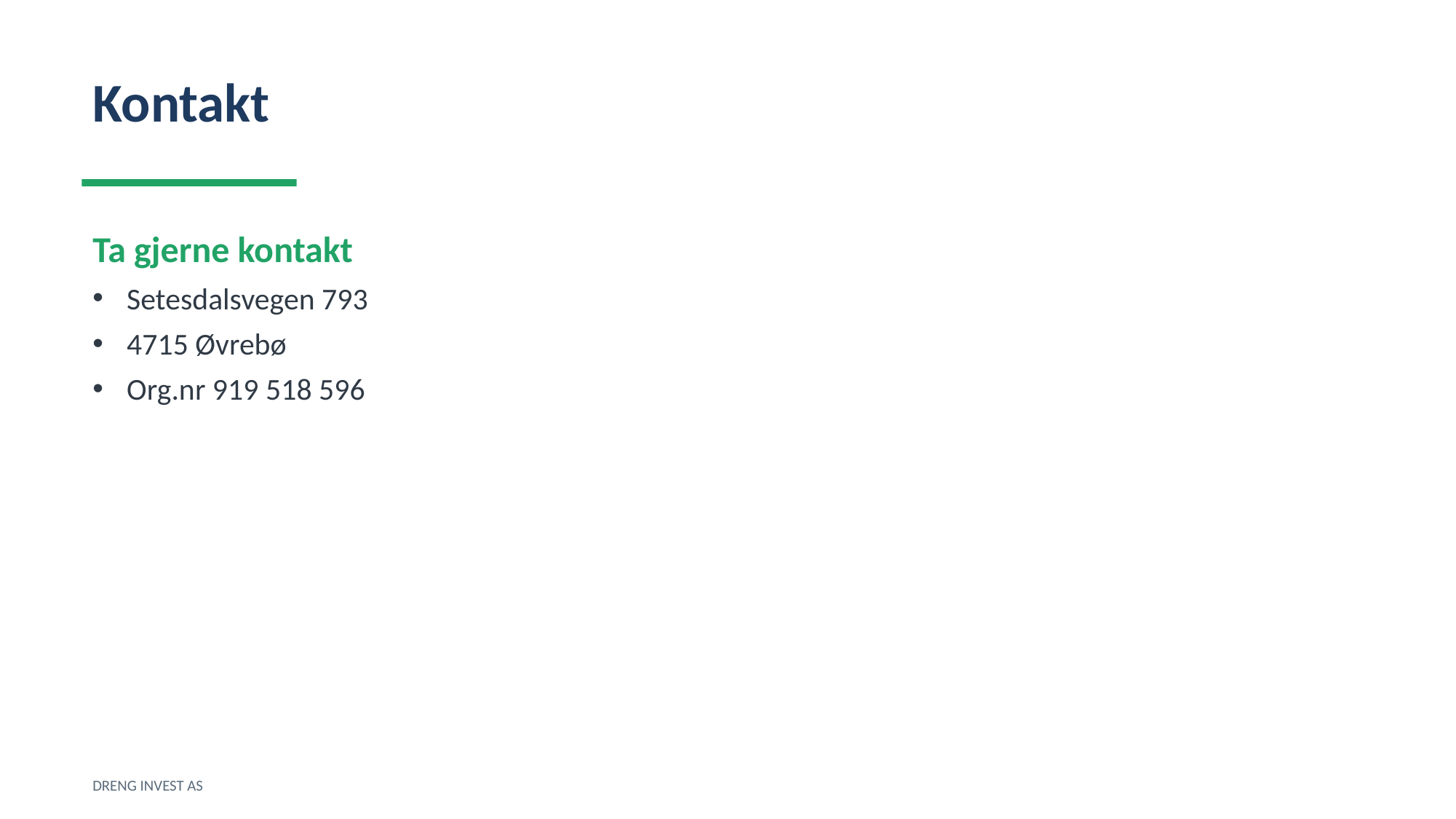

Kontakt

Ta gjerne kontakt
Setesdalsvegen 793
4715 Øvrebø
Org.nr 919 518 596
DRENG INVEST AS